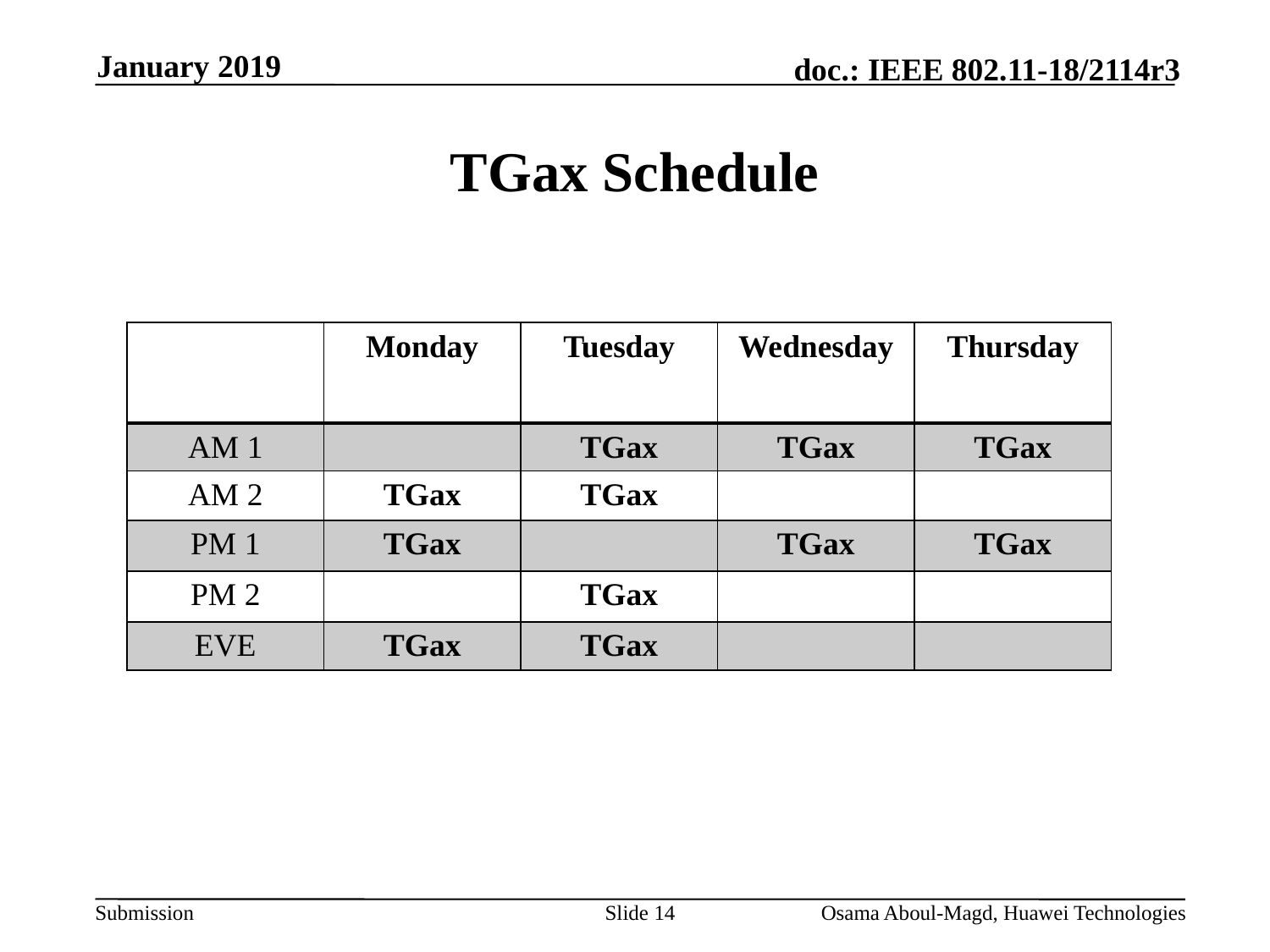

January 2019
# TGax Schedule
|  | Monday | Tuesday | Wednesday | Thursday |
| --- | --- | --- | --- | --- |
| AM 1 |  | TGax | TGax | TGax |
| AM 2 | TGax | TGax |  |  |
| PM 1 | TGax |  | TGax | TGax |
| PM 2 |  | TGax |  |  |
| EVE | TGax | TGax |  |  |
Slide 14
Osama Aboul-Magd, Huawei Technologies